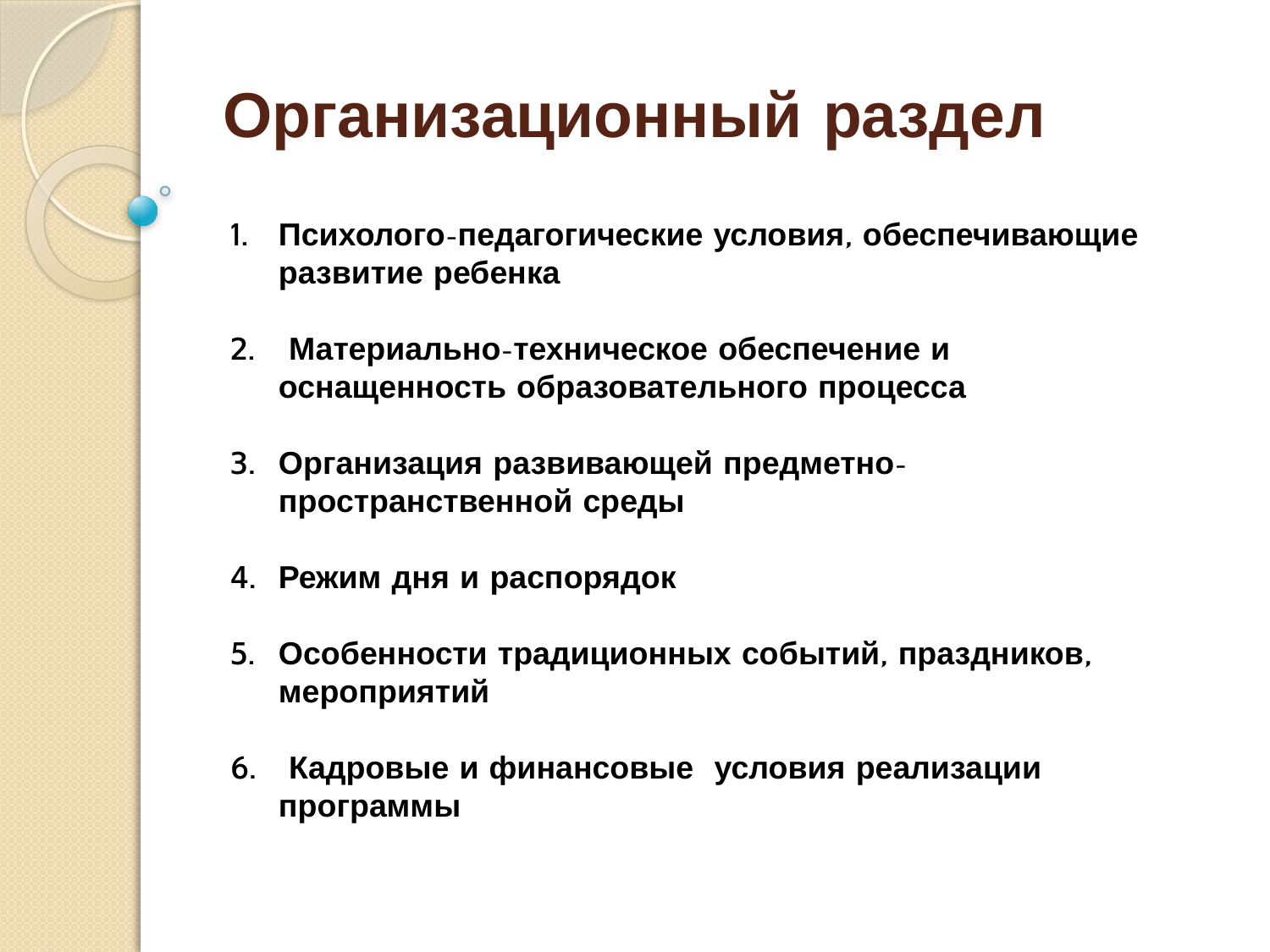

# Организационный раздел
Психолого-педагогические условия, обеспечивающие развитие ребенка

 Материально-техническое обеспечение и оснащенность образовательного процесса

Организация развивающей предметно-пространственной среды

Режим дня и распорядок

Особенности традиционных событий, праздников, мероприятий

 Кадровые и финансовые  условия реализации программы